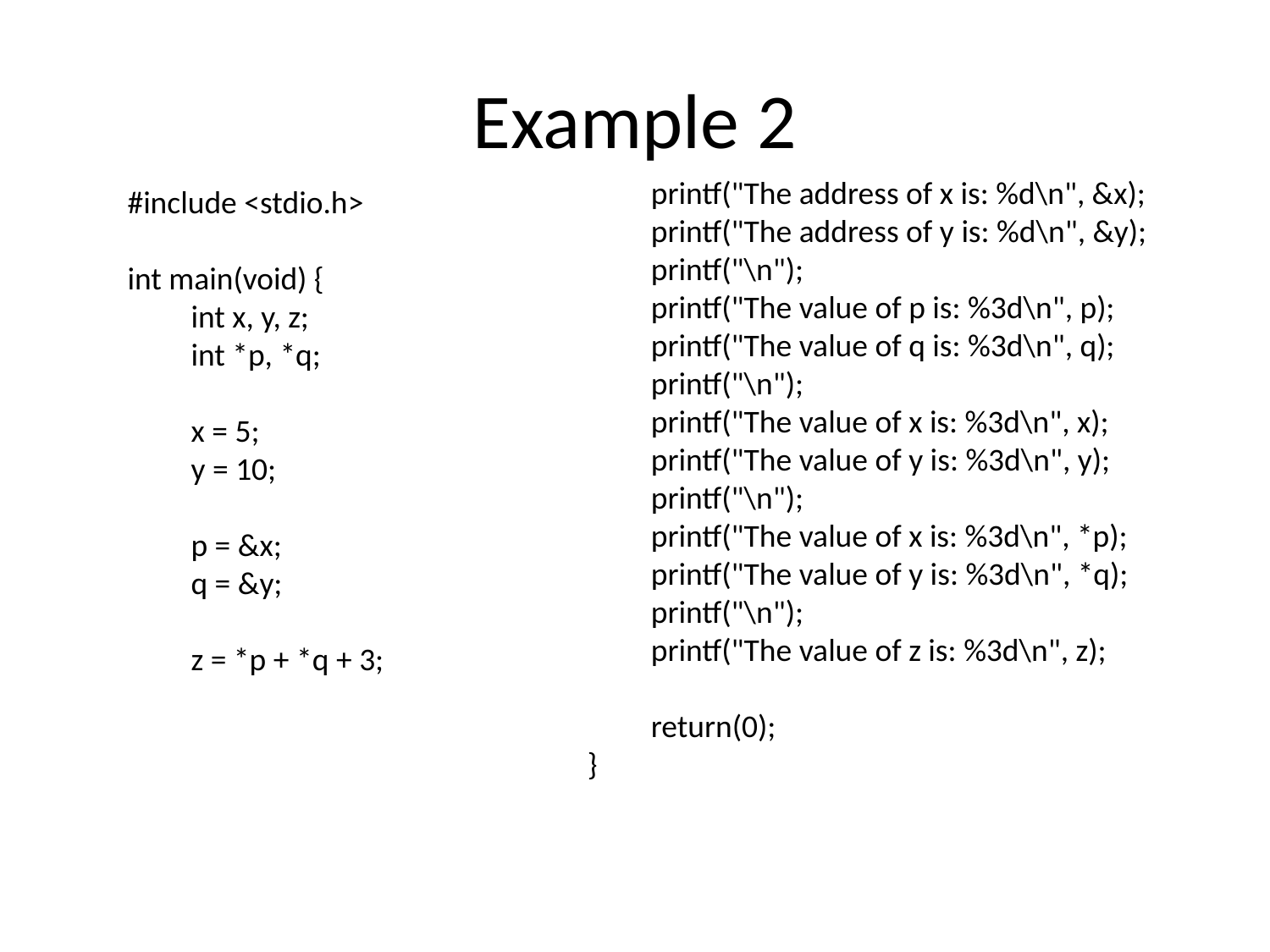

# Example 2
printf("The address of x is: %d\n", &x);
printf("The address of y is: %d\n", &y);
printf("\n");
printf("The value of p is: %3d\n", p);
printf("The value of q is: %3d\n", q);
printf("\n");
printf("The value of x is: %3d\n", x);
printf("The value of y is: %3d\n", y);
printf("\n");
printf("The value of x is: %3d\n", *p);
printf("The value of y is: %3d\n", *q);
printf("\n");
printf("The value of z is: %3d\n", z);

return(0);
}
#include <stdio.h>

int main(void) {
int x, y, z;
int *p, *q;

x = 5;
y = 10;

p = &x;
q = &y;

z = *p + *q + 3;